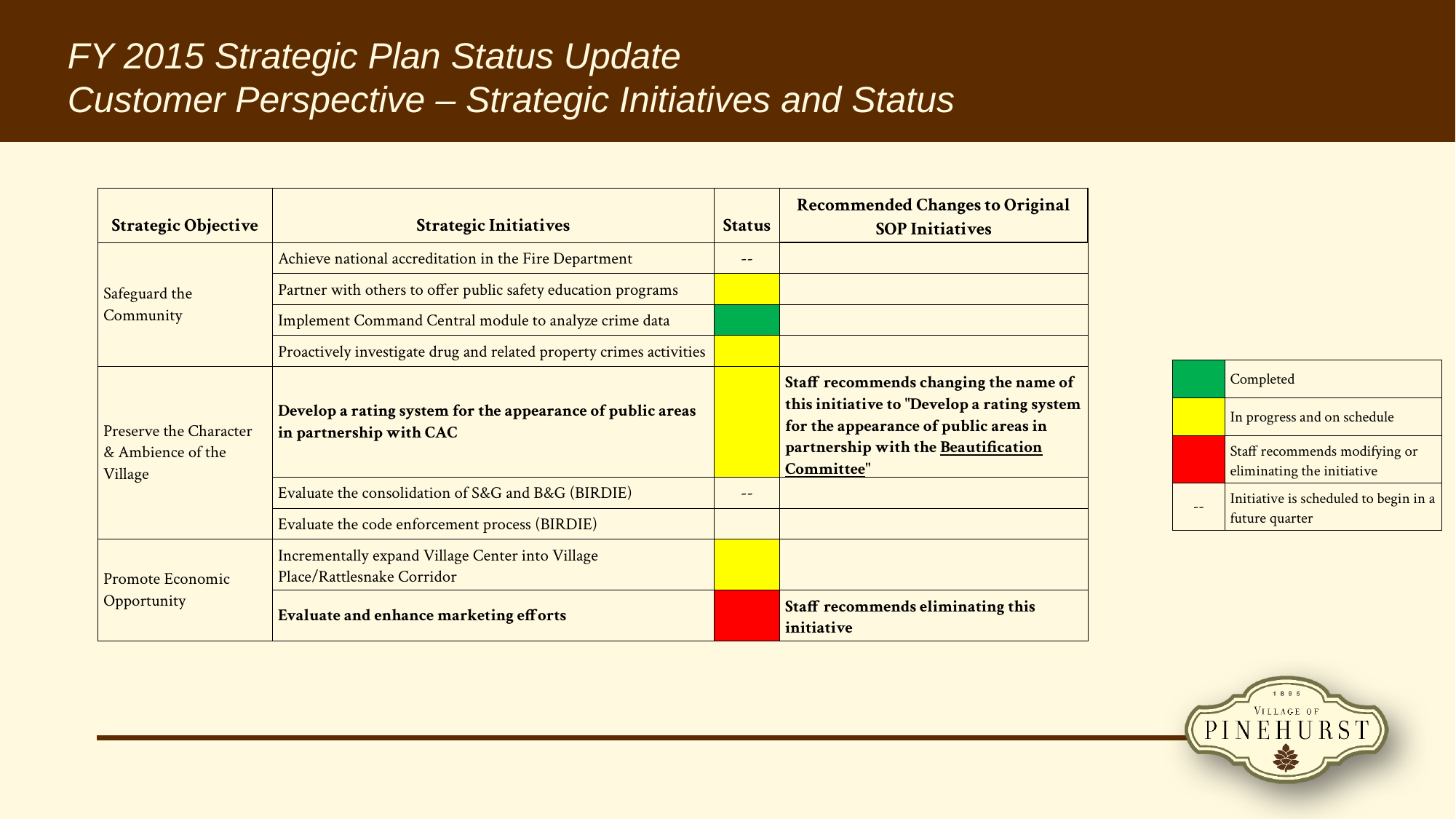

FY 2015 Strategic Plan Status Update
Customer Perspective – Strategic Initiatives and Status

| Strategic Objective | Strategic Initiatives | Status | Recommended Changes to Original SOP Initiatives |
| --- | --- | --- | --- |
| Safeguard the Community | Achieve national accreditation in the Fire Department | -- |  |
|  | Partner with others to offer public safety education programs |  |  |
|  | Implement Command Central module to analyze crime data |  |  |
|  | Proactively investigate drug and related property crimes activities |  |  |
| Preserve the Character & Ambience of the Village | Develop a rating system for the appearance of public areas in partnership with CAC |  | Staff recommends changing the name of this initiative to "Develop a rating system for the appearance of public areas in partnership with the Beautification Committee" |
|  | Evaluate the consolidation of S&G and B&G (BIRDIE) | -- |  |
|  | Evaluate the code enforcement process (BIRDIE) |  |  |
| Promote Economic Opportunity | Incrementally expand Village Center into Village Place/Rattlesnake Corridor |  |  |
|  | Evaluate and enhance marketing efforts |  | Staff recommends eliminating this initiative |
|  | Completed |
| --- | --- |
|  | In progress and on schedule |
|  | Staff recommends modifying or eliminating the initiative |
| -- | Initiative is scheduled to begin in a future quarter |